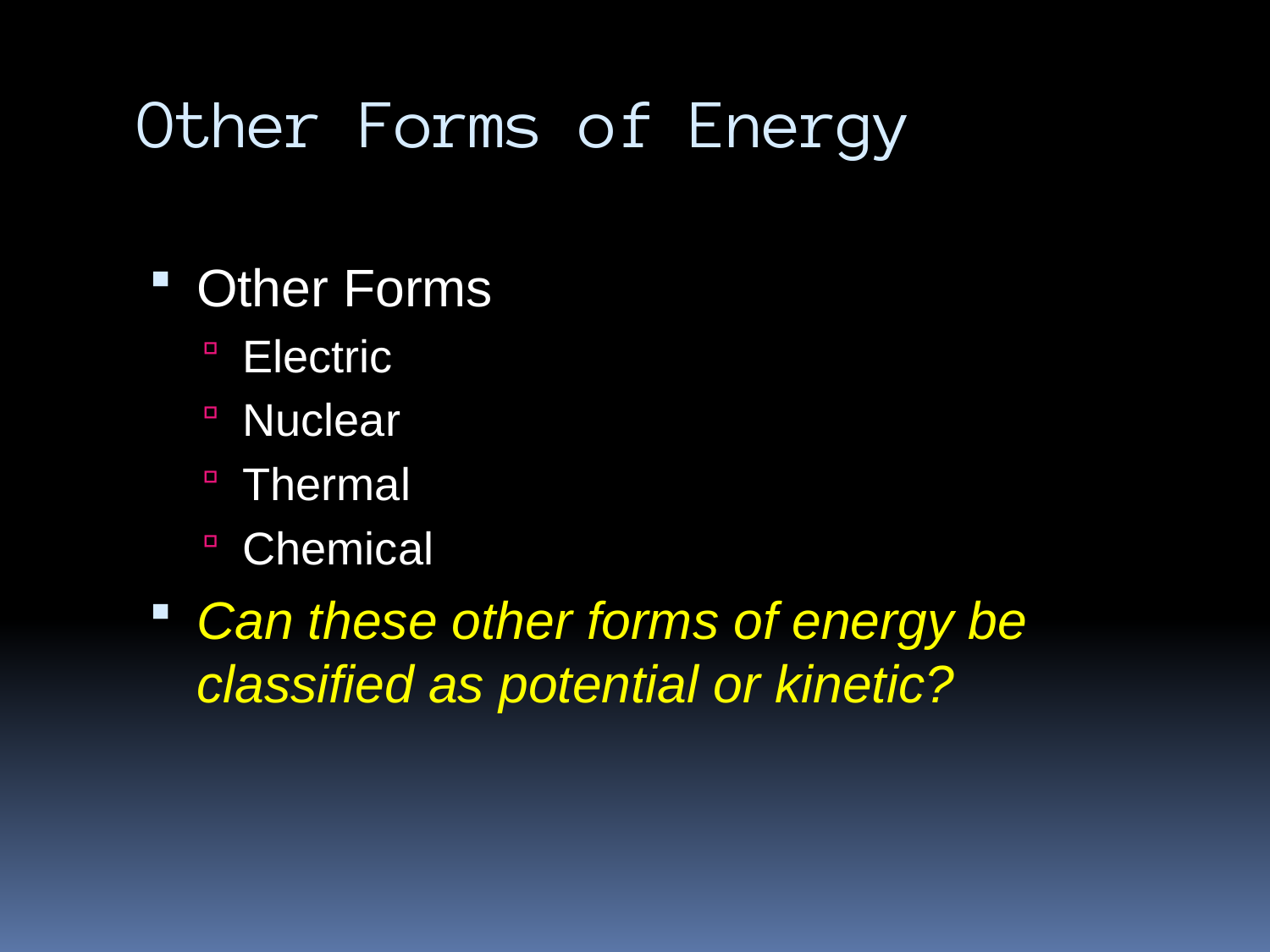

# Other Forms of Energy
Other Forms
Electric
Nuclear
Thermal
Chemical
Can these other forms of energy be classified as potential or kinetic?